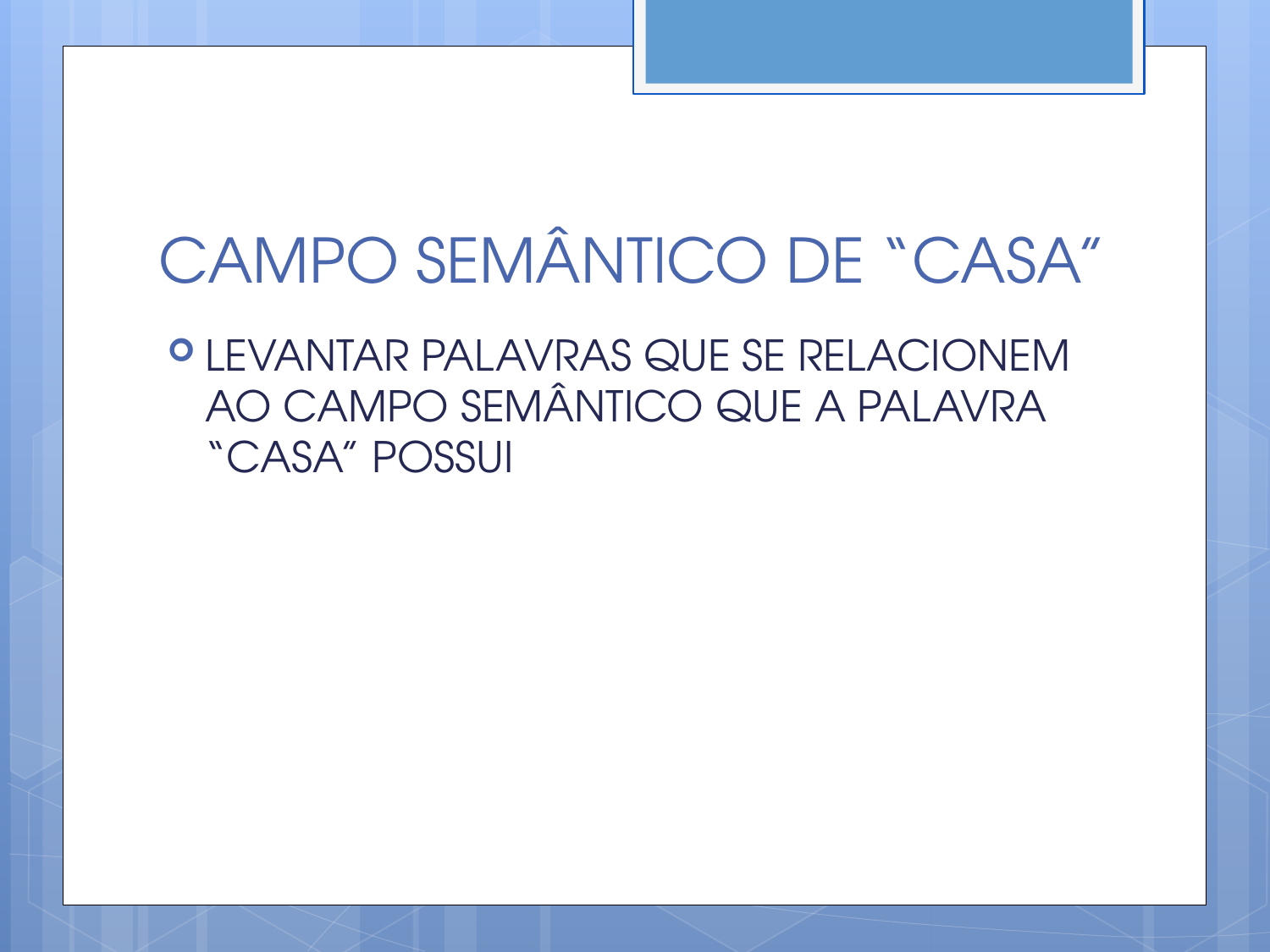

# CAMPO SEMÂNTICO DE “CASA”
LEVANTAR PALAVRAS QUE SE RELACIONEM AO CAMPO SEMÂNTICO QUE A PALAVRA “CASA” POSSUI